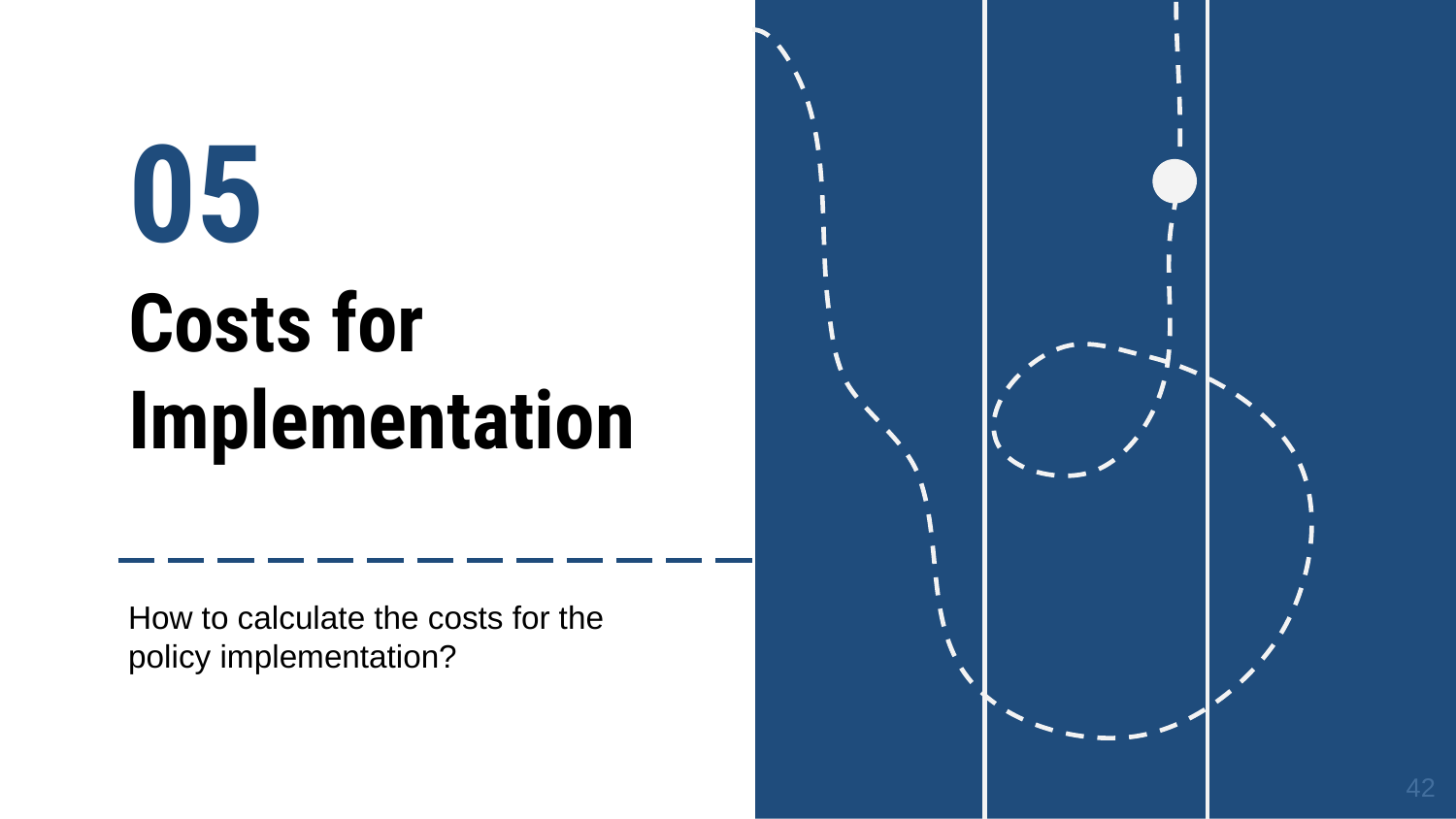

05
# Costs for Implementation
How to calculate the costs for the policy implementation?
42